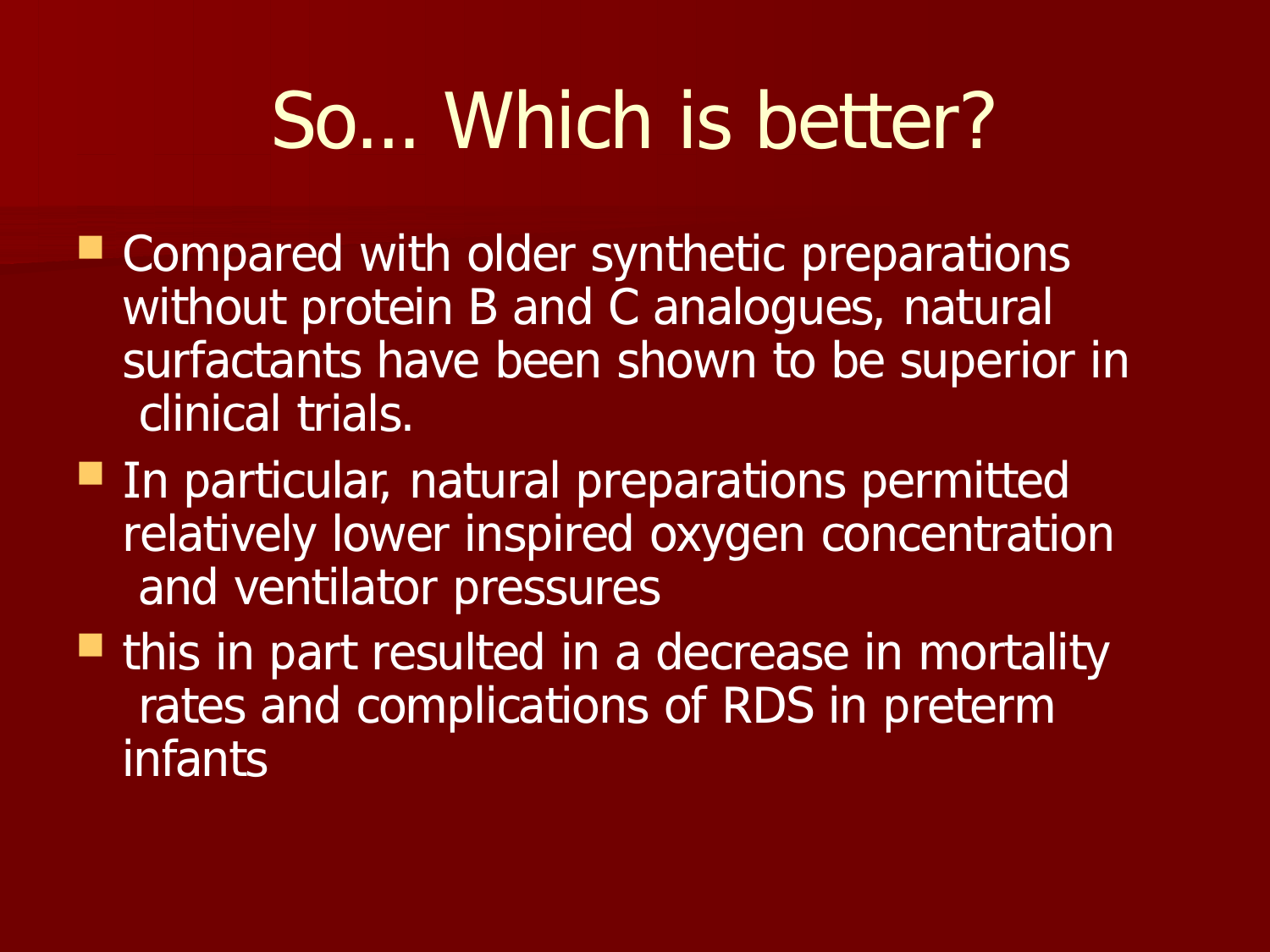

# So… Which is better?
Compared with older synthetic preparations  without protein B and C analogues, natural  surfactants have been shown to be superior in  clinical trials.
In particular, natural preparations permitted  relatively lower inspired oxygen concentration  and ventilator pressures
this in part resulted in a decrease in mortality  rates and complications of RDS in preterm  infants